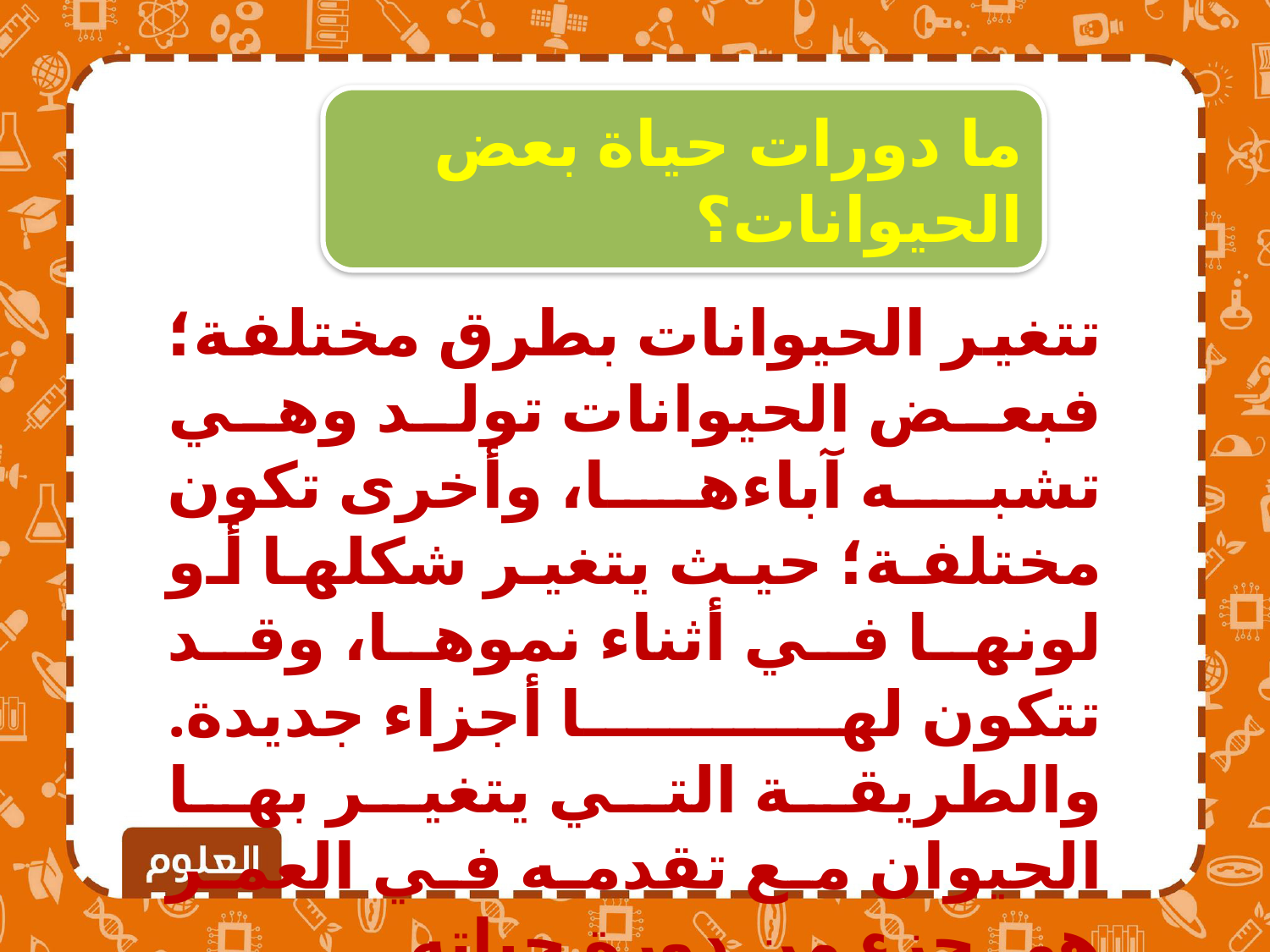

ما دورات حياة بعض الحيوانات؟
تتغير الحيوانات بطرق مختلفة؛ فبعض الحيوانات تولد وهي تشبه آباءها، وأخرى تكون مختلفة؛ حيث يتغير شكلها أو لونها في أثناء نموها، وقد تتكون لها أجزاء جديدة. والطريقة التي يتغير بها الحيوان مع تقدمه في العمر هي جزء من دورة حياته.